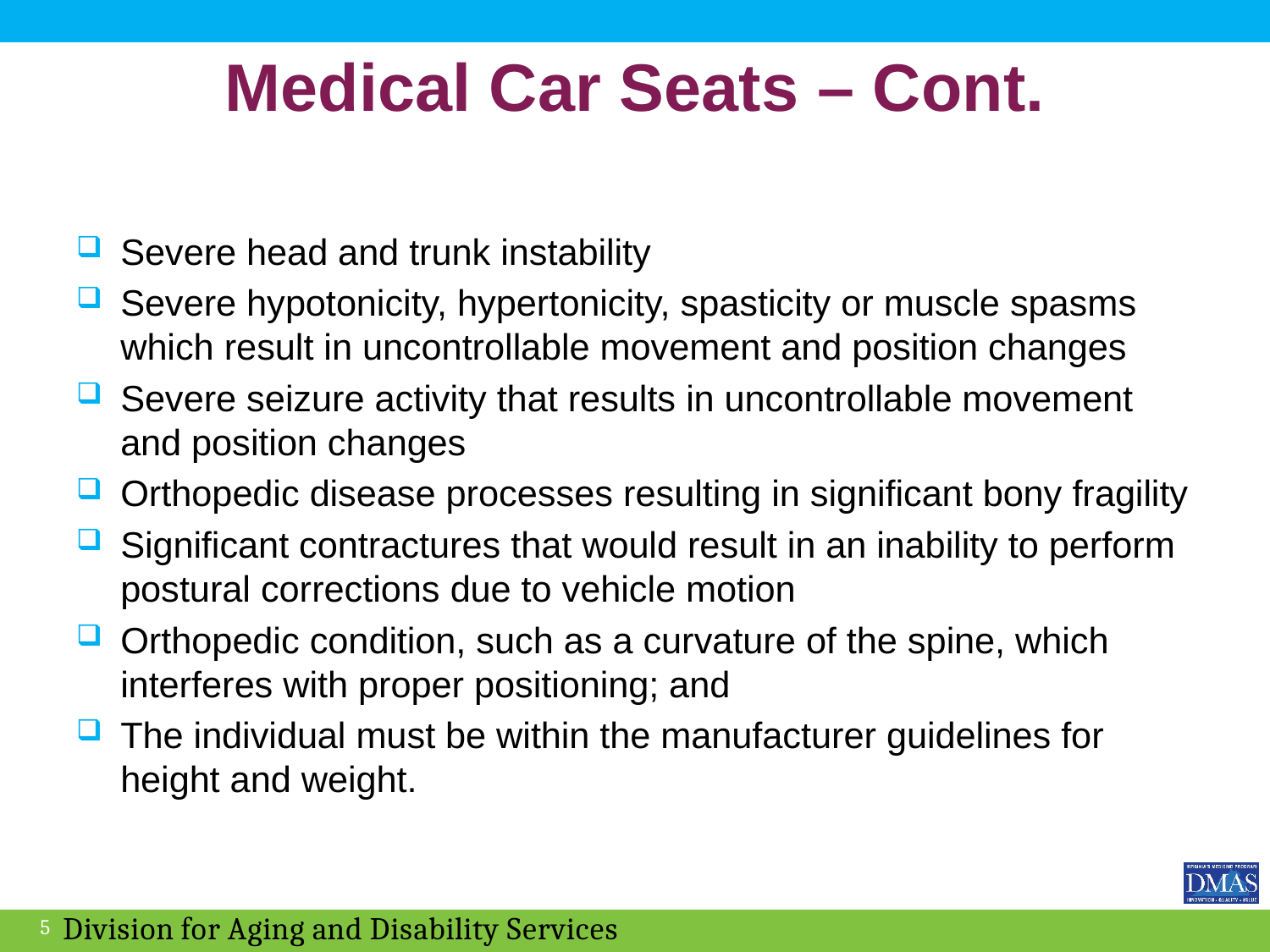

# Medical Car Seats – Cont.
Severe head and trunk instability
Severe hypotonicity, hypertonicity, spasticity or muscle spasms which result in uncontrollable movement and position changes
Severe seizure activity that results in uncontrollable movement and position changes
Orthopedic disease processes resulting in significant bony fragility
Significant contractures that would result in an inability to perform postural corrections due to vehicle motion
Orthopedic condition, such as a curvature of the spine, which interferes with proper positioning; and
The individual must be within the manufacturer guidelines for height and weight.

5
Division for Aging and Disability Services